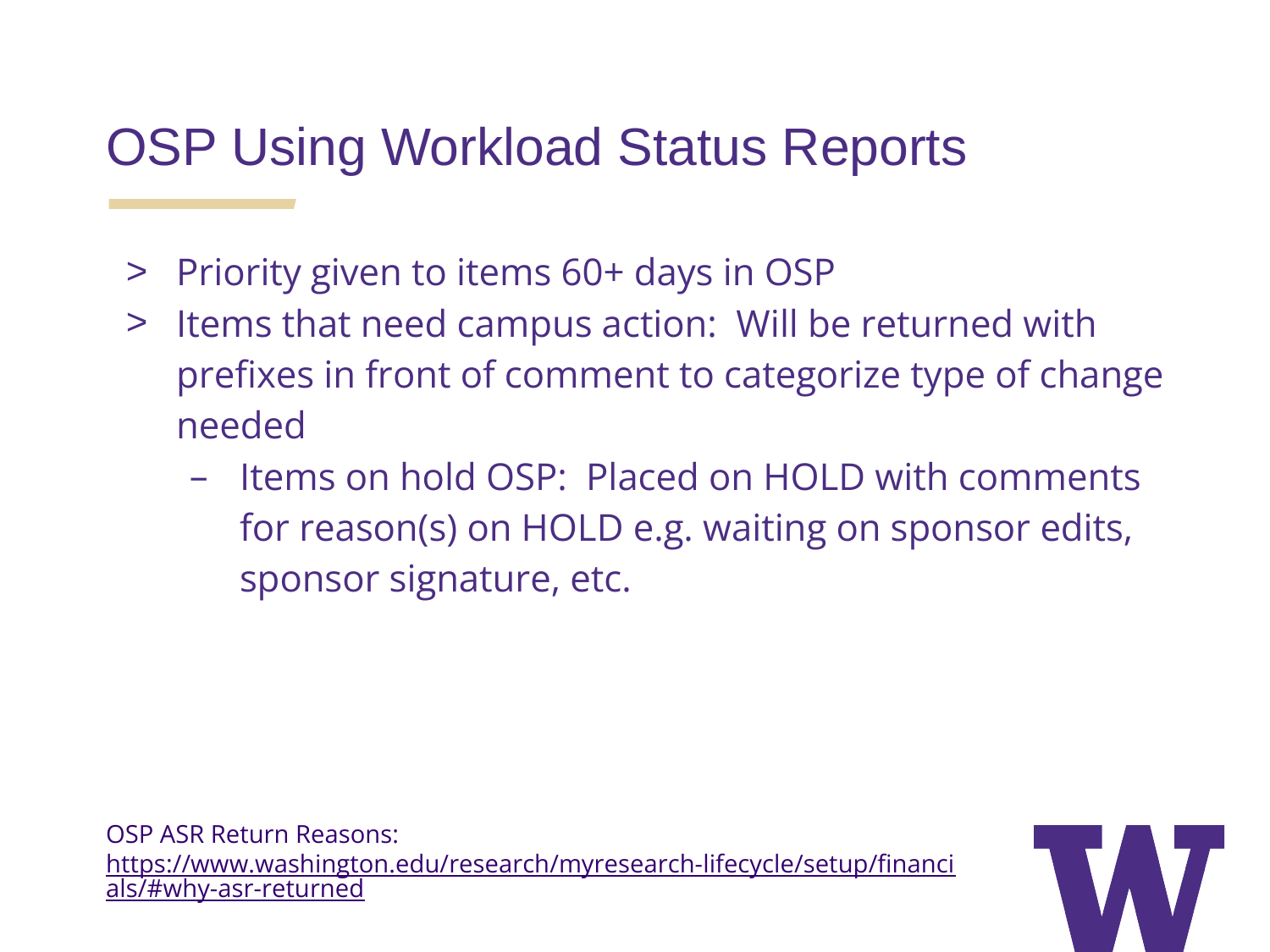

OSP Using Workload Status Reports

Priority given to items 60+ days in OSP
Items that need campus action:  Will be returned with prefixes in front of comment to categorize type of change needed
Items on hold OSP:  Placed on HOLD with comments for reason(s) on HOLD e.g. waiting on sponsor edits, sponsor signature, etc.

OSP ASR Return Reasons: https://www.washington.edu/research/myresearch-lifecycle/setup/financials/#why-asr-returned